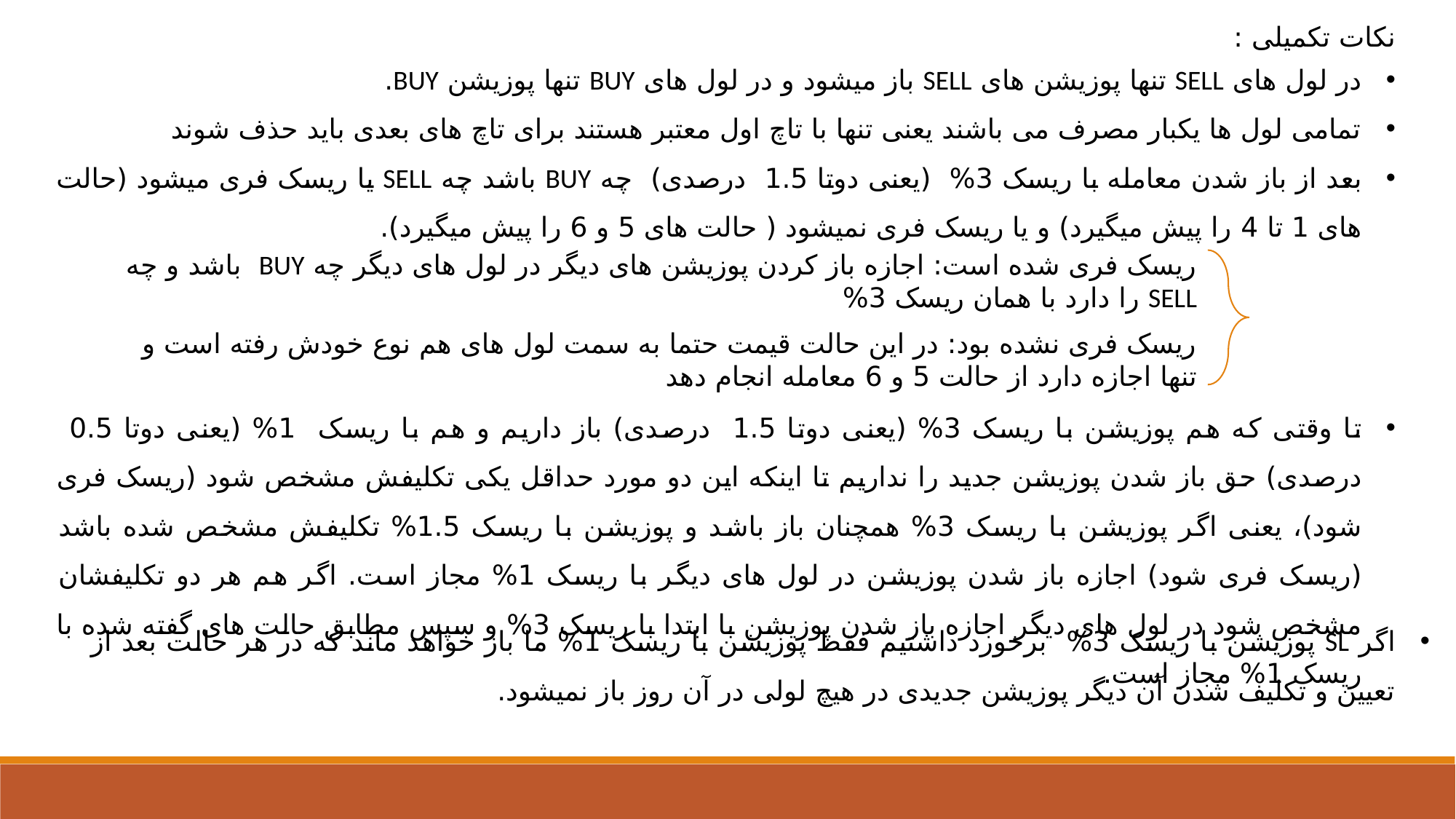

نکات تکمیلی :
در لول های SELL تنها پوزیشن های SELL باز میشود و در لول های BUY تنها پوزیشن BUY.
تمامی لول ها یکبار مصرف می باشند یعنی تنها با تاچ اول معتبر هستند برای تاچ های بعدی باید حذف شوند
بعد از باز شدن معامله با ریسک 3%  (یعنی دوتا 1.5  درصدی)  چه BUY باشد چه SELL یا ریسک فری میشود (حالت های 1 تا 4 را پیش میگیرد) و یا ریسک فری نمیشود ( حالت های 5 و 6 را پیش میگیرد).
ریسک فری شده است: اجازه باز کردن پوزیشن های دیگر در لول های دیگر چه BUY  باشد و چه SELL را دارد با همان ریسک 3%

ریسک فری نشده بود: در این حالت قیمت حتما به سمت لول های هم نوع خودش رفته است و تنها اجازه دارد از حالت 5 و 6 معامله انجام دهد
تا وقتی که هم پوزیشن با ریسک 3% (یعنی دوتا 1.5  درصدی) باز داریم و هم با ریسک  1% (یعنی دوتا 0.5  درصدی) حق باز شدن پوزیشن جدید را نداریم تا اینکه این دو مورد حداقل یکی تکلیفش مشخص شود (ریسک فری شود)، یعنی اگر پوزیشن با ریسک 3% همچنان باز باشد و پوزیشن با ریسک 1.5% تکلیفش مشخص شده باشد (ریسک فری شود) اجازه باز شدن پوزیشن در لول های دیگر با ریسک 1% مجاز است. اگر هم هر دو تکلیفشان مشخص شود در لول های دیگر اجازه باز شدن پوزیشن با ابتدا با ریسک 3% و سپس مطابق حالت های گفته شده با ریسک 1% مجاز است.
اگر SL پوزیشن با ریسک 3%  برخورد داشتیم فقط پوزیشن با ریسک 1% ما باز خواهد ماند که در هر حالت بعد از تعیین و تکلیف شدن آن دیگر پوزیشن جدیدی در هیچ لولی در آن روز باز نمیشود.